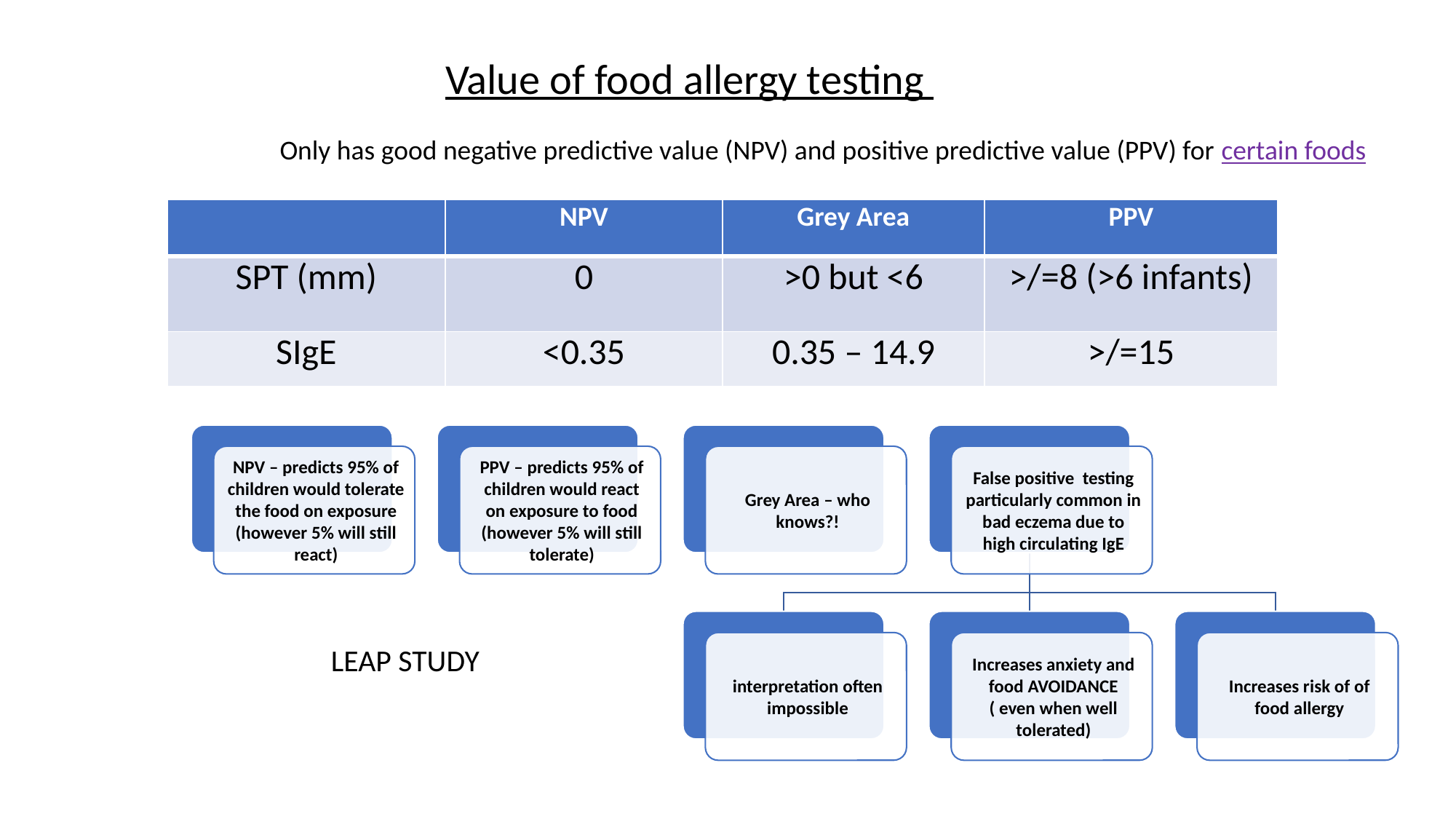

Value of food allergy testing
Only has good negative predictive value (NPV) and positive predictive value (PPV) for certain foods
|  | NPV | Grey Area | PPV |
| --- | --- | --- | --- |
| SPT (mm) | 0 | >0 but <6 | >/=8 (>6 infants) |
| SIgE | <0.35 | 0.35 – 14.9 | >/=15 |
NPV – predicts 95% of children would tolerate the food on exposure (however 5% will still react)
PPV – predicts 95% of children would react on exposure to food (however 5% will still tolerate)
Grey Area – who knows?!
False positive  testing particularly common in bad eczema due to high circulating IgE
interpretation often impossible
Increases anxiety and food AVOIDANCE ( even when well tolerated)
Increases risk of of food allergy
LEAP STUDY